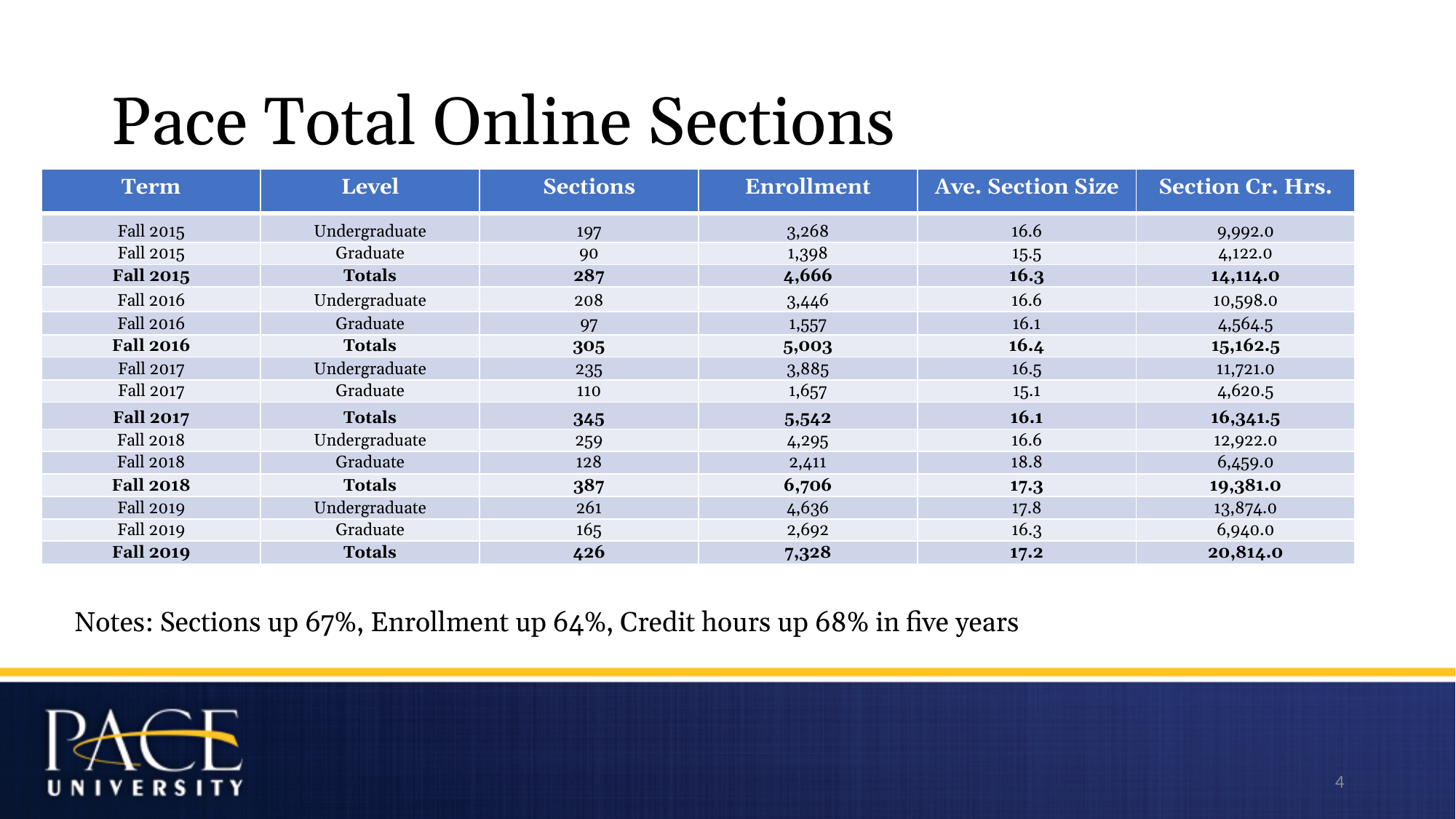

# Pace Total Online Sections
| Term | Level | Sections | Enrollment | Ave. Section Size | Section Cr. Hrs. |
| --- | --- | --- | --- | --- | --- |
| Fall 2015 | Undergraduate | 197 | 3,268 | 16.6 | 9,992.0 |
| Fall 2015 | Graduate | 90 | 1,398 | 15.5 | 4,122.0 |
| Fall 2015 | Totals | 287 | 4,666 | 16.3 | 14,114.0 |
| Fall 2016 | Undergraduate | 208 | 3,446 | 16.6 | 10,598.0 |
| Fall 2016 | Graduate | 97 | 1,557 | 16.1 | 4,564.5 |
| Fall 2016 | Totals | 305 | 5,003 | 16.4 | 15,162.5 |
| Fall 2017 | Undergraduate | 235 | 3,885 | 16.5 | 11,721.0 |
| Fall 2017 | Graduate | 110 | 1,657 | 15.1 | 4,620.5 |
| Fall 2017 | Totals | 345 | 5,542 | 16.1 | 16,341.5 |
| Fall 2018 | Undergraduate | 259 | 4,295 | 16.6 | 12,922.0 |
| Fall 2018 | Graduate | 128 | 2,411 | 18.8 | 6,459.0 |
| Fall 2018 | Totals | 387 | 6,706 | 17.3 | 19,381.0 |
| Fall 2019 | Undergraduate | 261 | 4,636 | 17.8 | 13,874.0 |
| Fall 2019 | Graduate | 165 | 2,692 | 16.3 | 6,940.0 |
| Fall 2019 | Totals | 426 | 7,328 | 17.2 | 20,814.0 |
Notes: Sections up 67%, Enrollment up 64%, Credit hours up 68% in five years
4